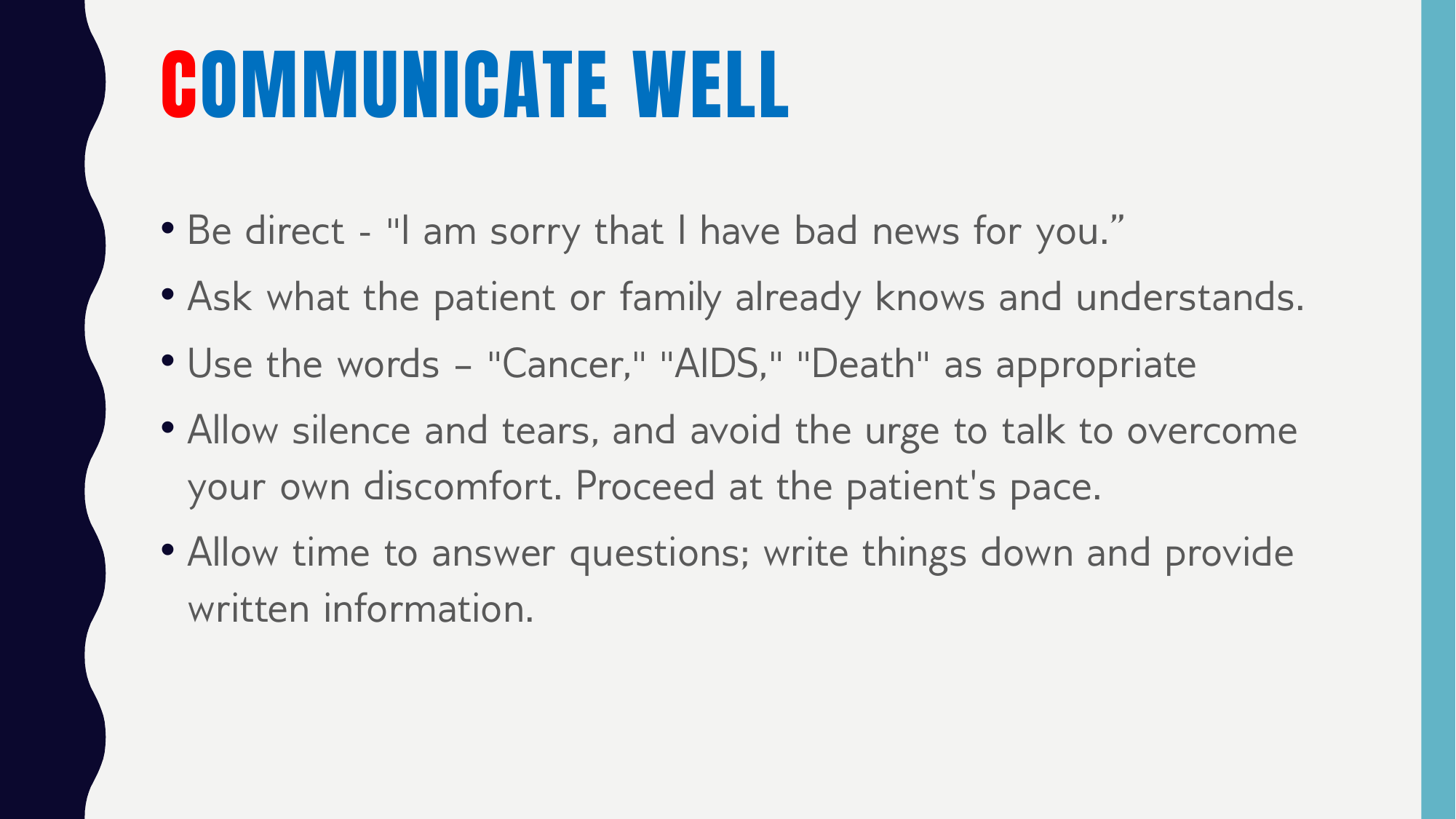

# Communicate Well
Be direct - "I am sorry that I have bad news for you.”
Ask what the patient or family already knows and understands.
Use the words – "Cancer," "AIDS," "Death" as appropriate
Allow silence and tears, and avoid the urge to talk to overcome your own discomfort. Proceed at the patient's pace.
Allow time to answer questions; write things down and provide written information.